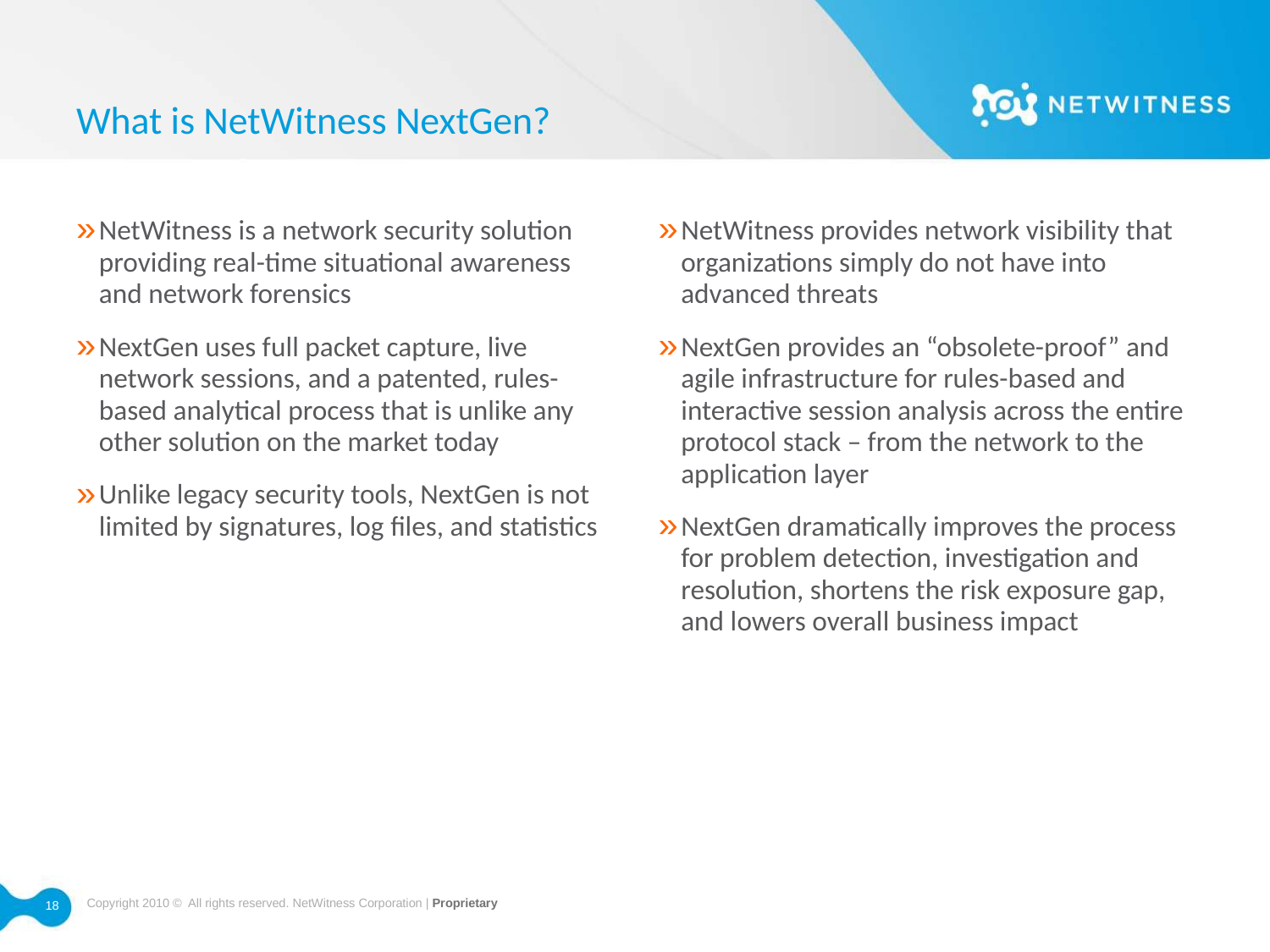

# What is NetWitness NextGen?
NetWitness is a network security solution providing real-time situational awareness and network forensics
NextGen uses full packet capture, live network sessions, and a patented, rules-based analytical process that is unlike any other solution on the market today
Unlike legacy security tools, NextGen is not limited by signatures, log files, and statistics

NetWitness provides network visibility that organizations simply do not have into advanced threats
NextGen provides an “obsolete-proof” and agile infrastructure for rules-based and interactive session analysis across the entire protocol stack – from the network to the application layer
NextGen dramatically improves the process for problem detection, investigation and resolution, shortens the risk exposure gap, and lowers overall business impact